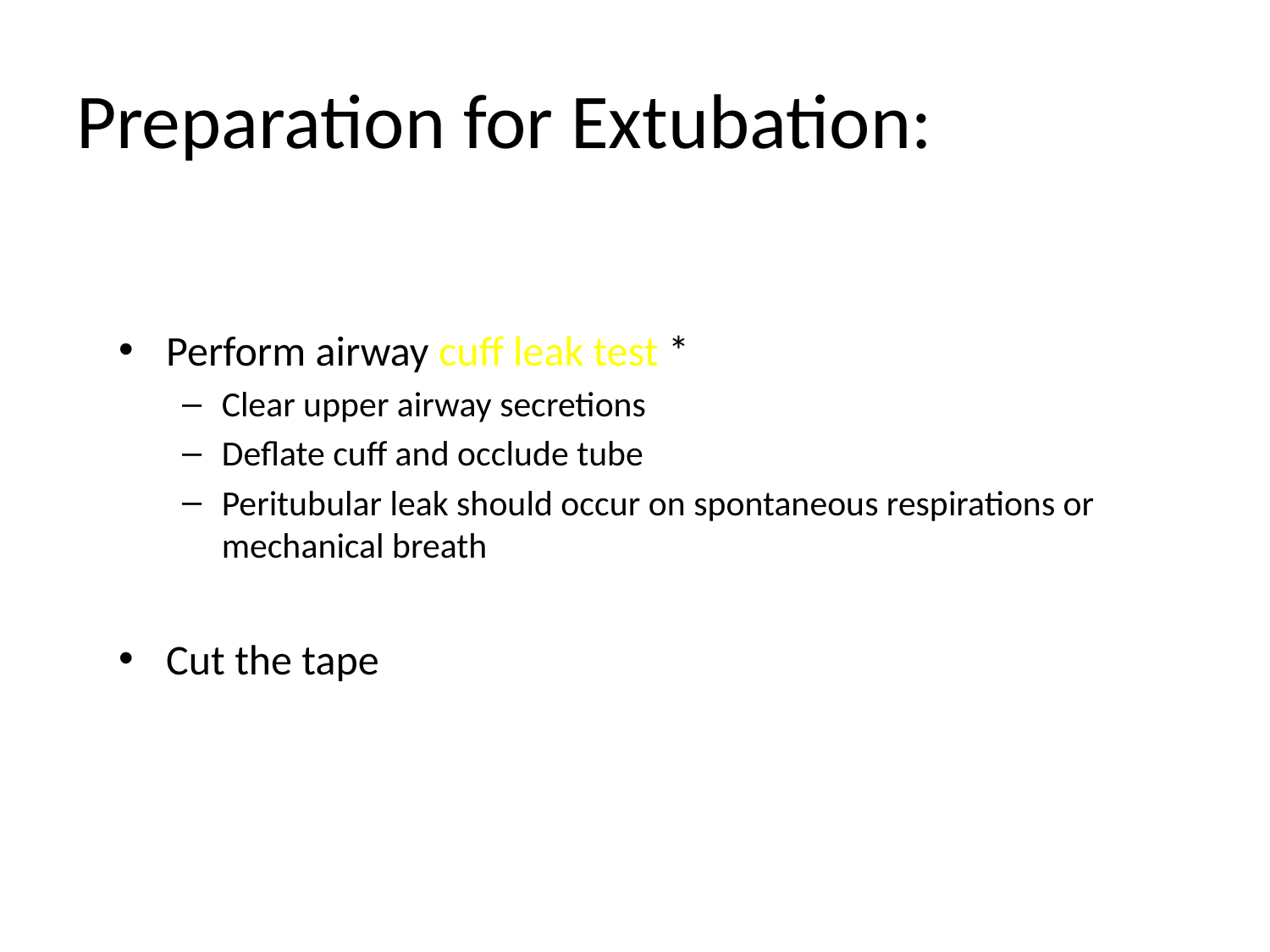

# Preparation for Extubation:
Perform airway cuff leak test *
Clear upper airway secretions
Deflate cuff and occlude tube
Peritubular leak should occur on spontaneous respirations or mechanical breath

Cut the tape